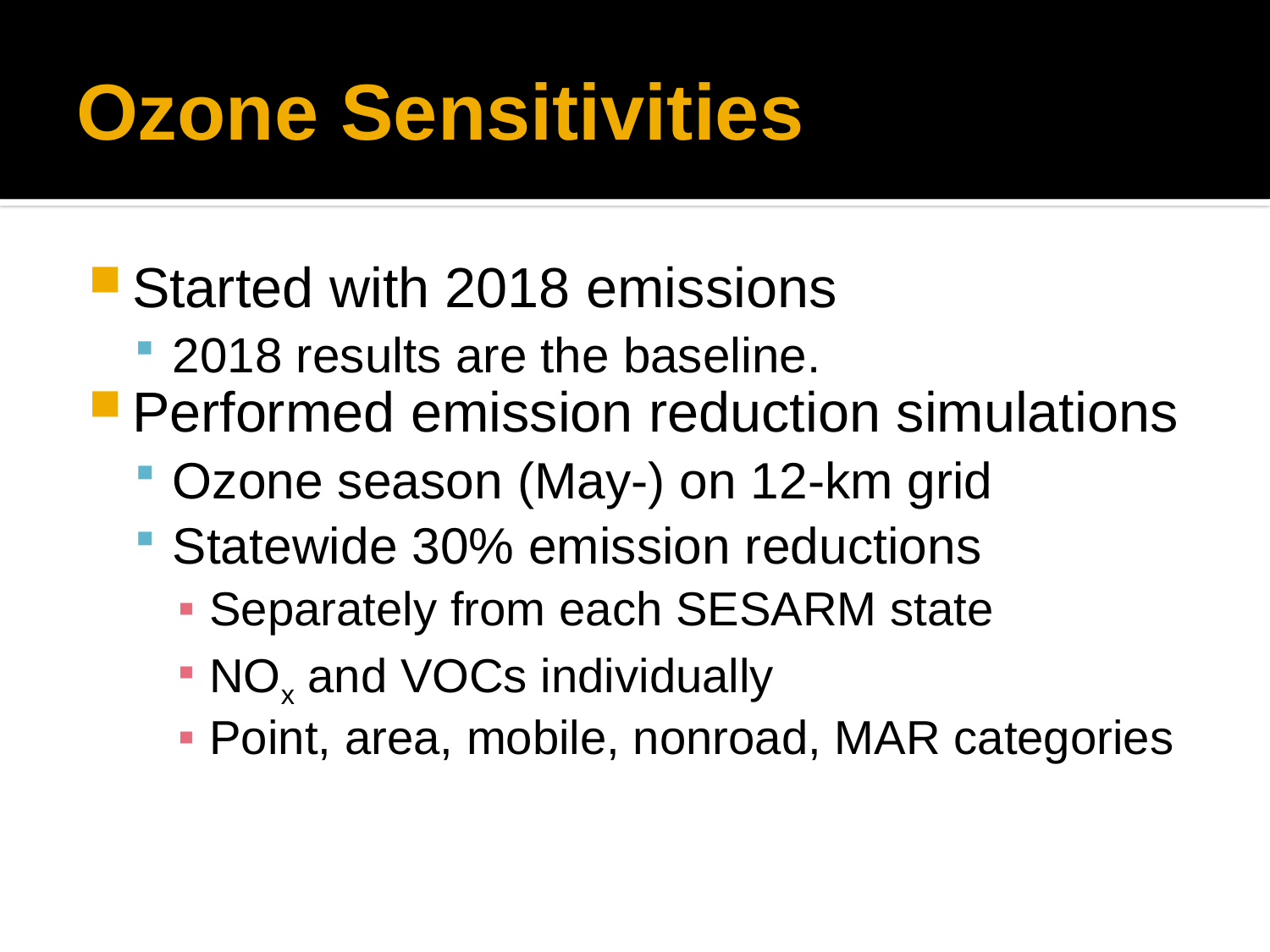

# Ozone Sensitivities
Started with 2018 emissions
2018 results are the baseline.
Performed emission reduction simulations
Ozone season (May-) on 12-km grid
Statewide 30% emission reductions
Separately from each SESARM state
NOx and VOCs individually
Point, area, mobile, nonroad, MAR categories